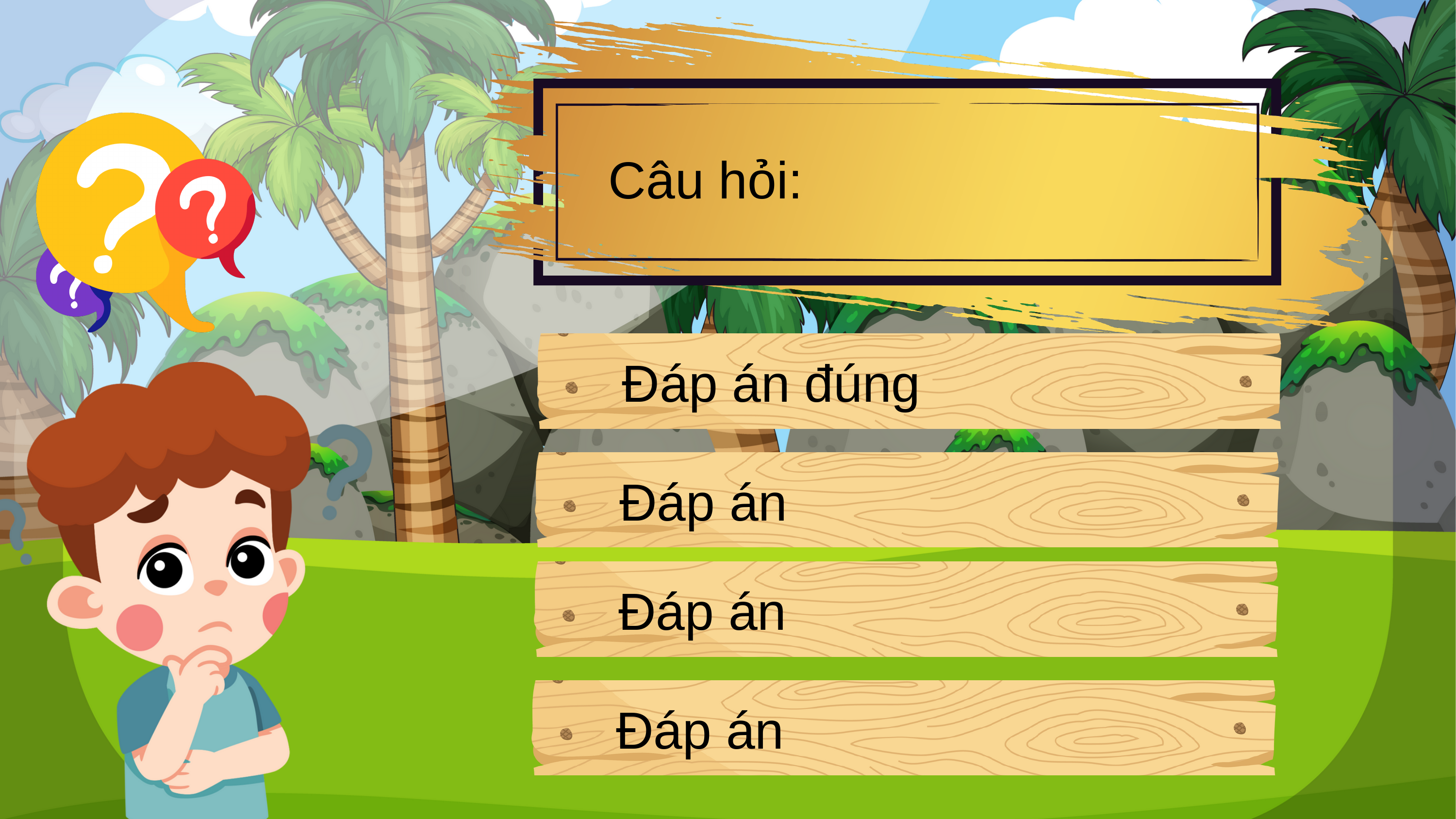

Câu hỏi:

Đáp án đúng

Đáp án

Đáp án

Đáp án